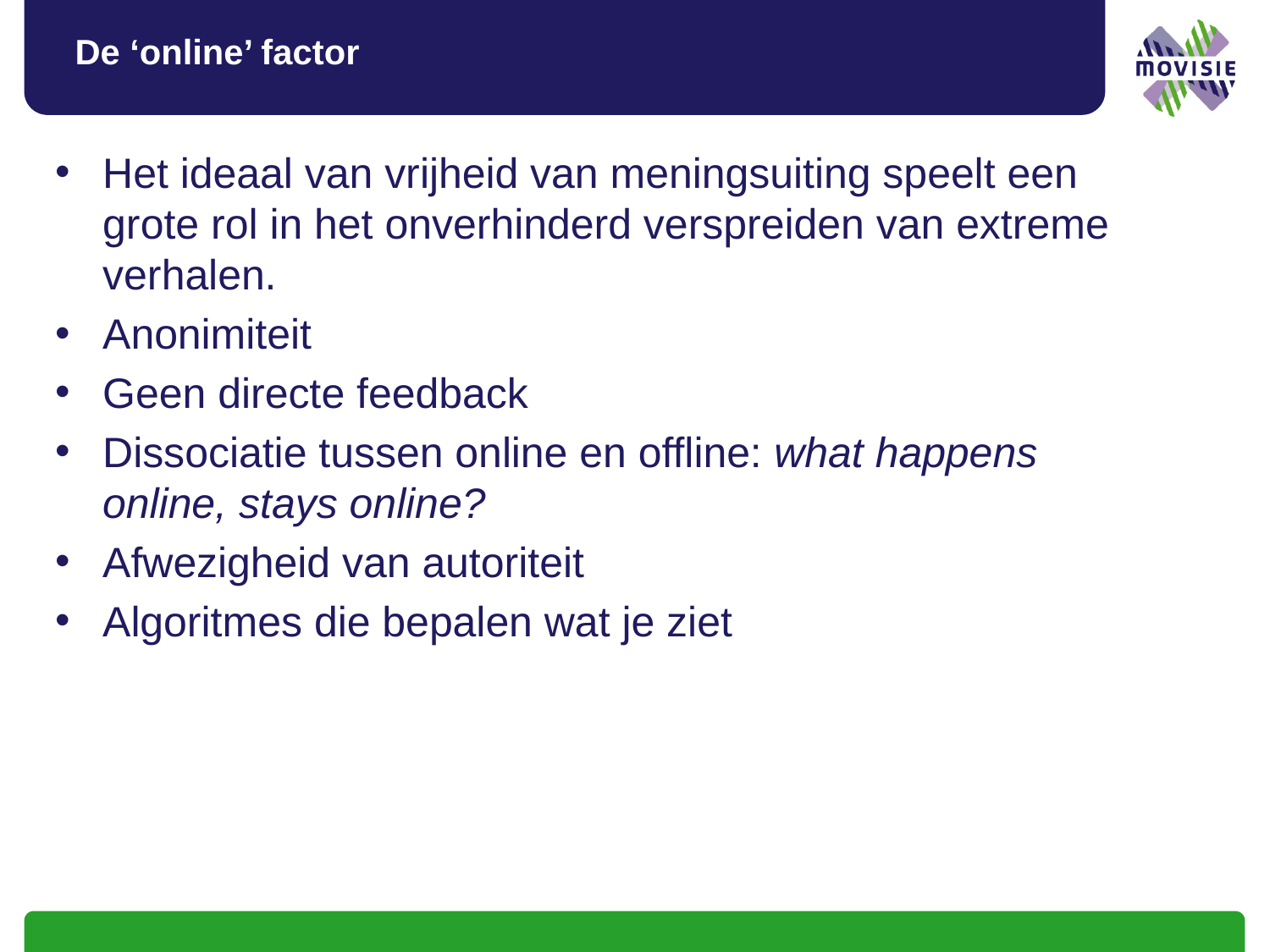

# De ‘online’ factor
Het ideaal van vrijheid van meningsuiting speelt een grote rol in het onverhinderd verspreiden van extreme verhalen.
Anonimiteit
Geen directe feedback
Dissociatie tussen online en offline: what happens online, stays online?
Afwezigheid van autoriteit
Algoritmes die bepalen wat je ziet